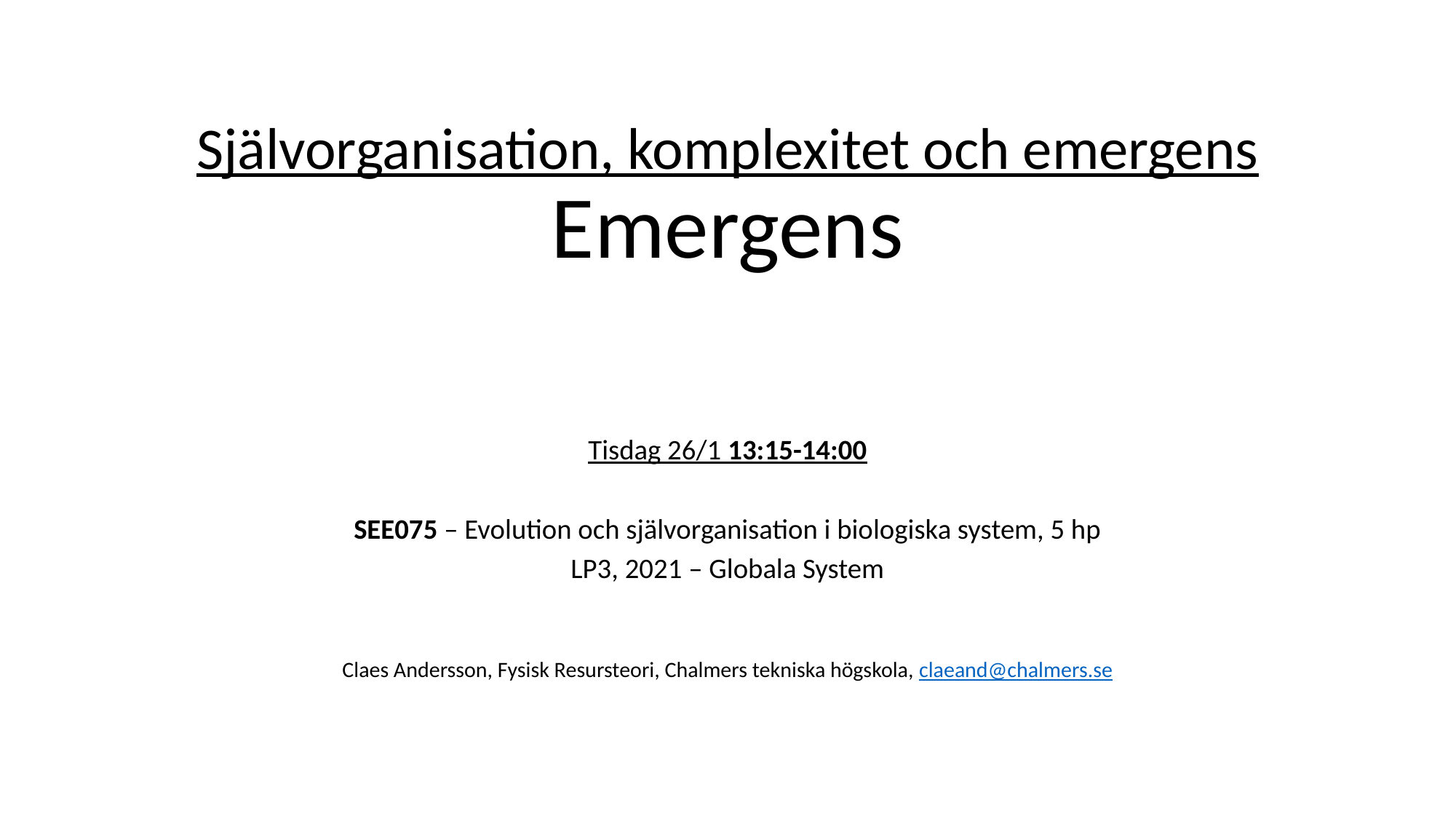

# Självorganisation, komplexitet och emergens Emergens
Tisdag 26/1 13:15-14:00

SEE075 – Evolution och självorganisation i biologiska system, 5 hp
LP3, 2021 – Globala System

Claes Andersson, Fysisk Resursteori, Chalmers tekniska högskola, claeand@chalmers.se